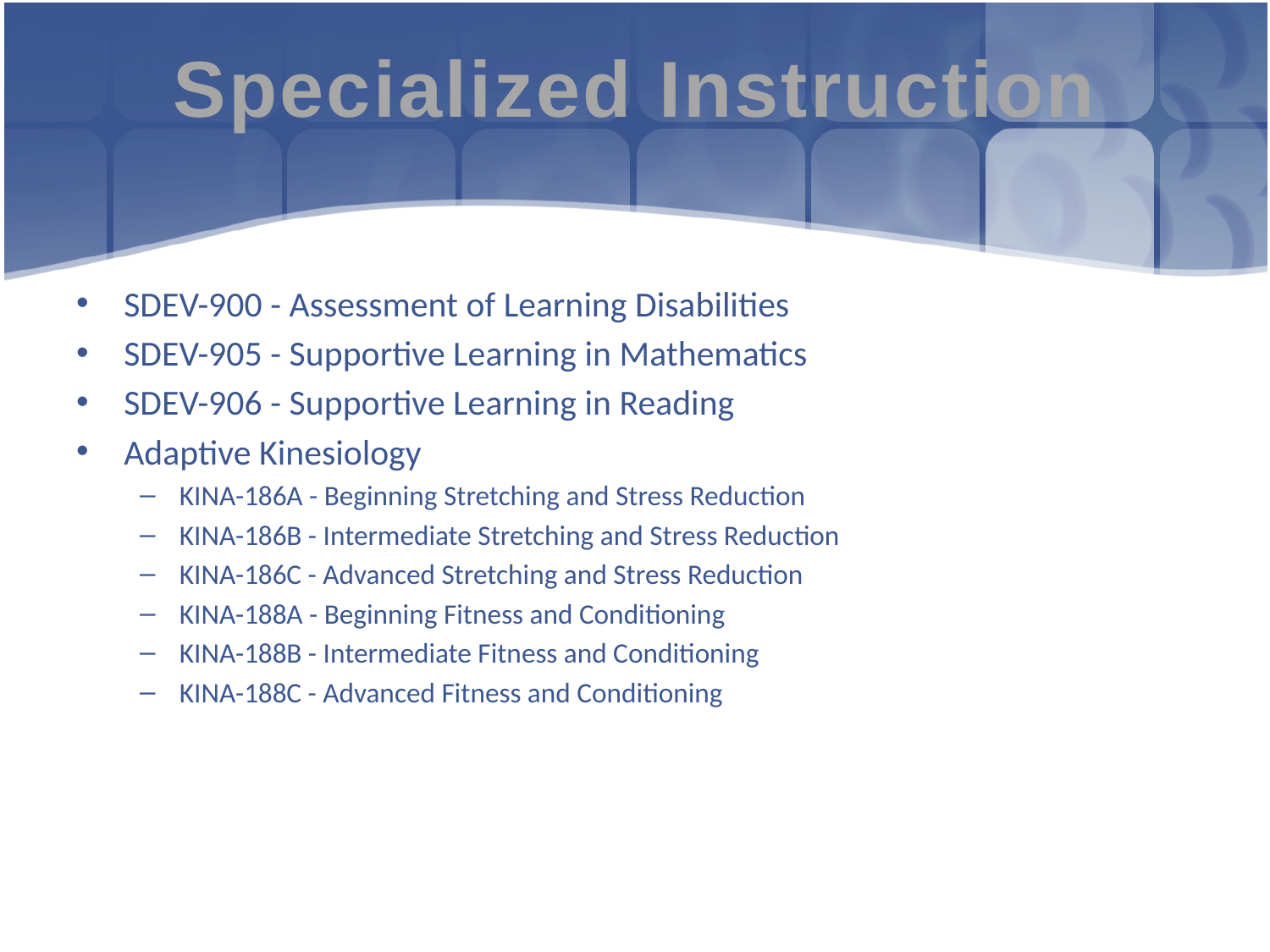

Specialized Instruction
SDEV-900 - Assessment of Learning Disabilities
SDEV-905 - Supportive Learning in Mathematics
SDEV-906 - Supportive Learning in Reading
Adaptive Kinesiology
KINA-186A - Beginning Stretching and Stress Reduction
KINA-186B - Intermediate Stretching and Stress Reduction
KINA-186C - Advanced Stretching and Stress Reduction
KINA-188A - Beginning Fitness and Conditioning
KINA-188B - Intermediate Fitness and Conditioning
KINA-188C - Advanced Fitness and Conditioning